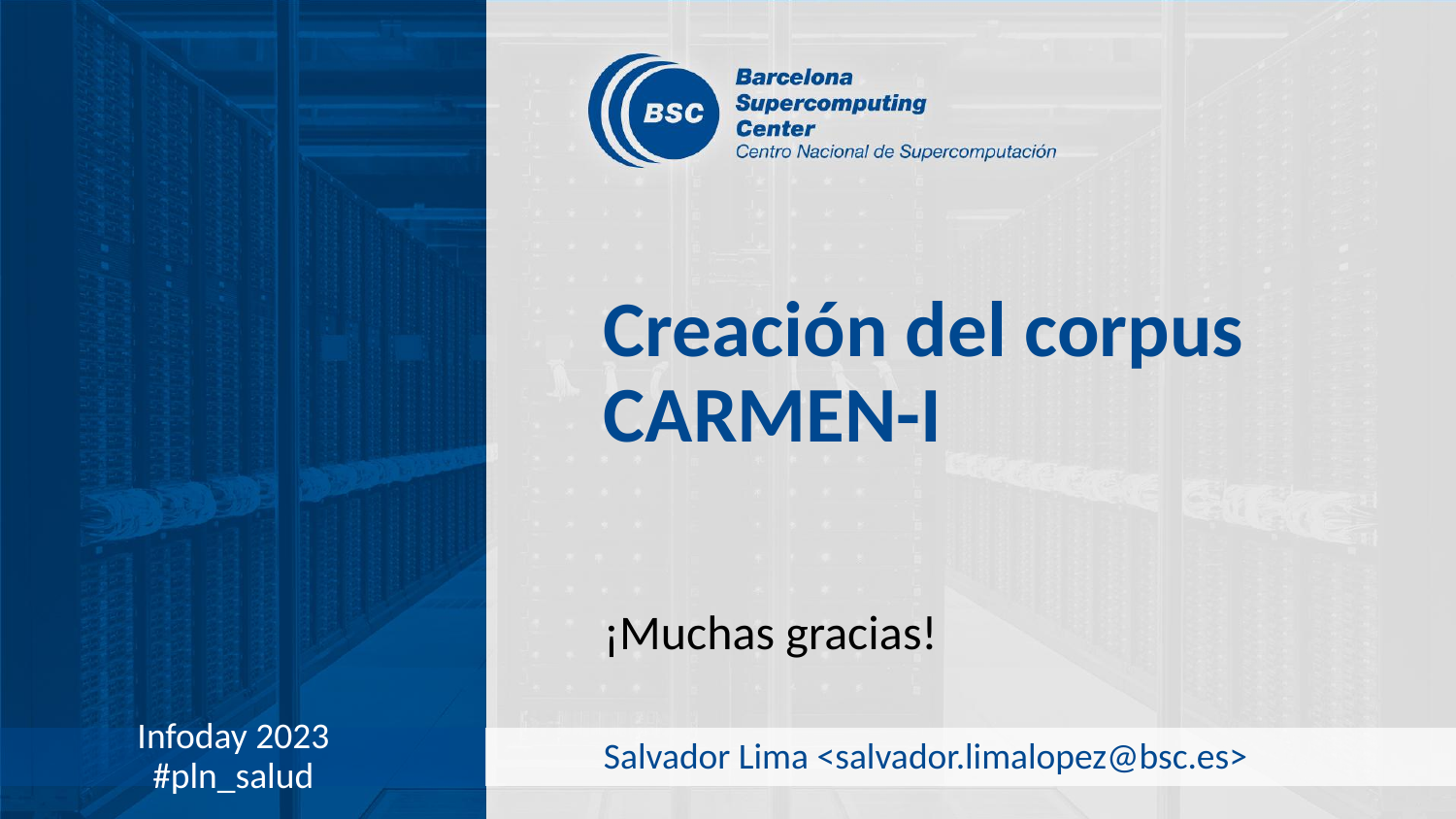

# Creación del corpus CARMEN-I
¡Muchas gracias!
Infoday 2023
#pln_salud
Salvador Lima <salvador.limalopez@bsc.es>